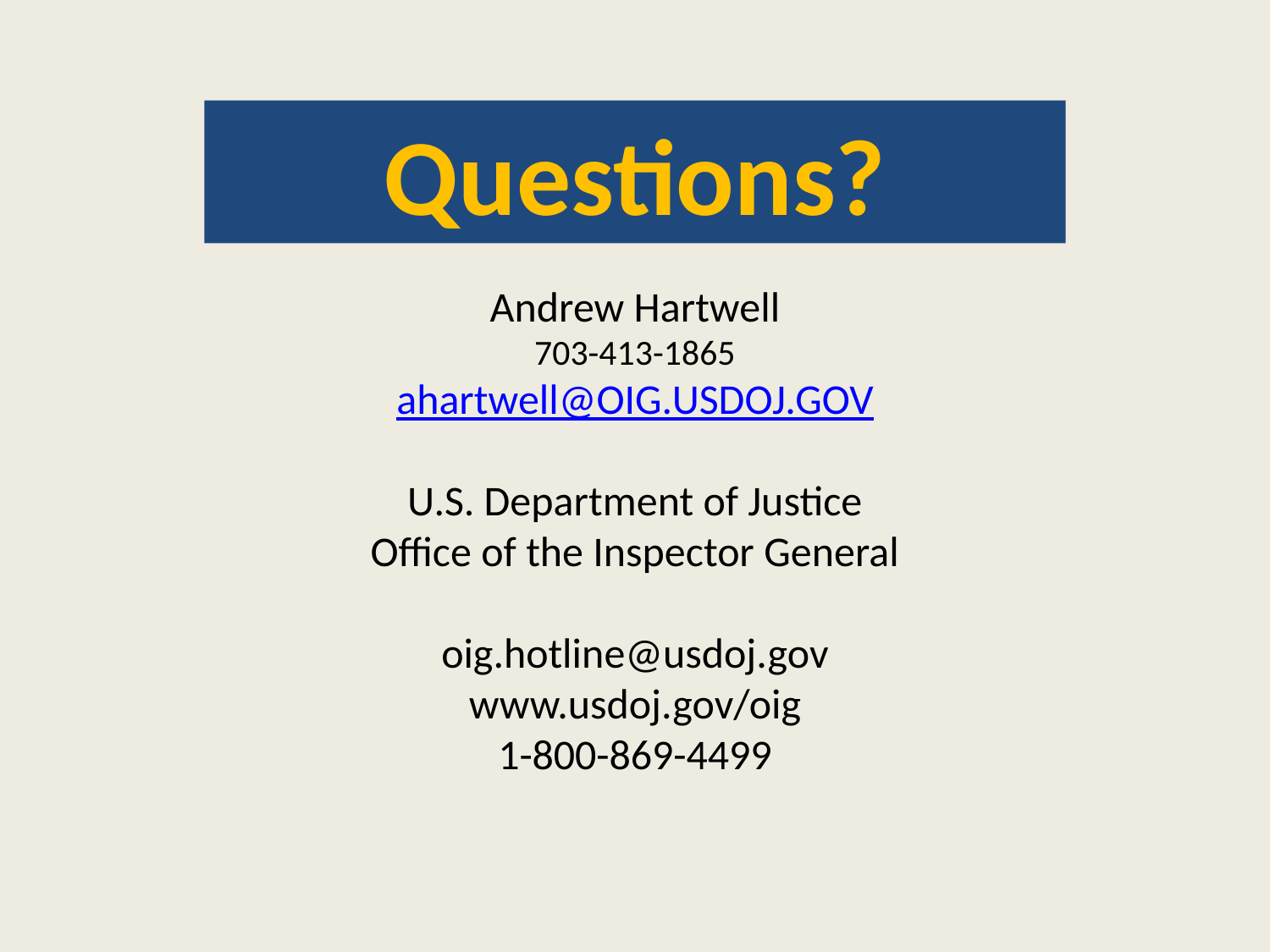

# Questions?

Andrew Hartwell
703-413-1865
ahartwell@OIG.USDOJ.GOV

U.S. Department of Justice
Office of the Inspector General

oig.hotline@usdoj.gov
www.usdoj.gov/oig
1-800-869-4499